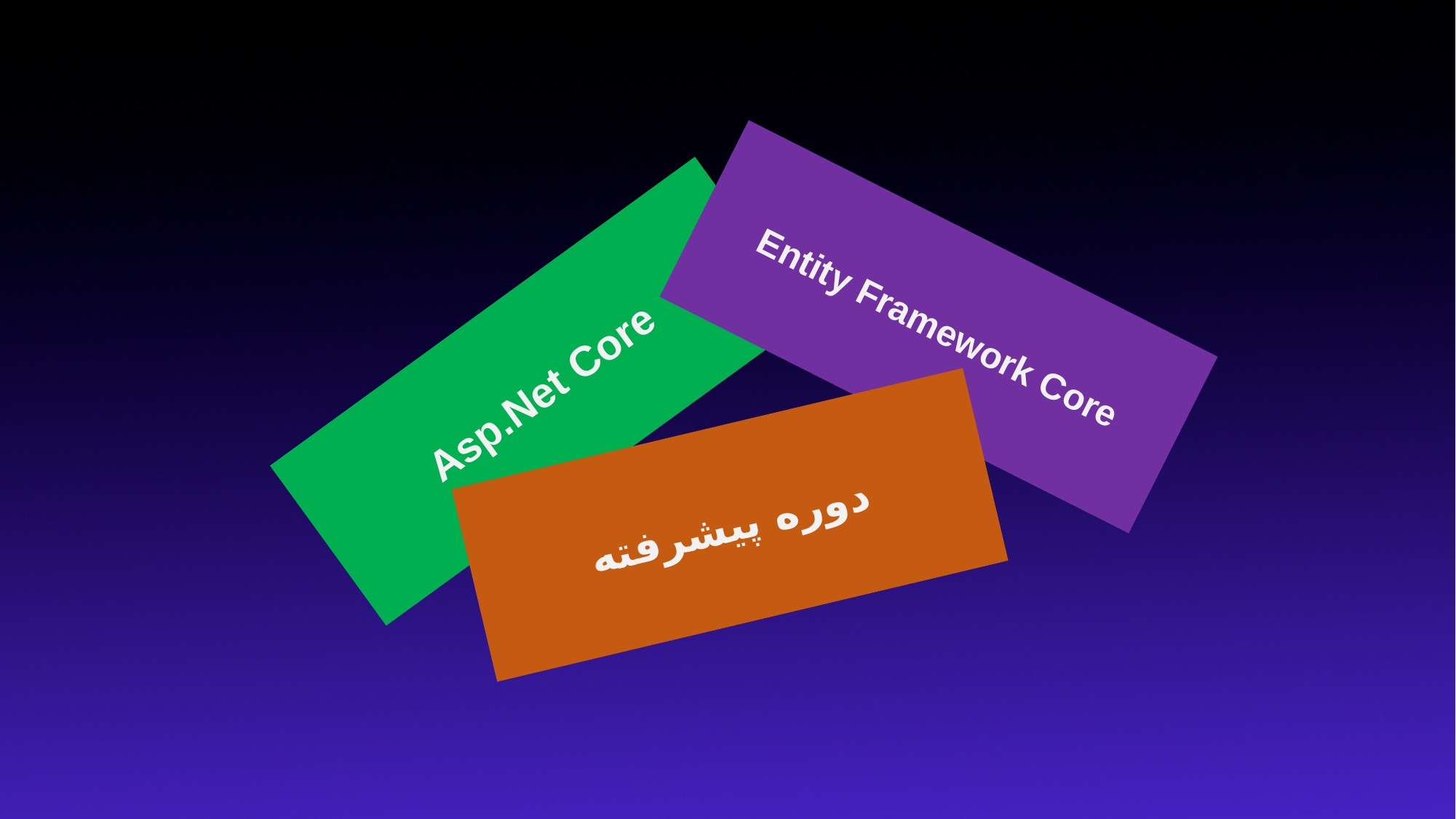

Entity Framework Core
Asp.Net Core
دوره پیشرفته